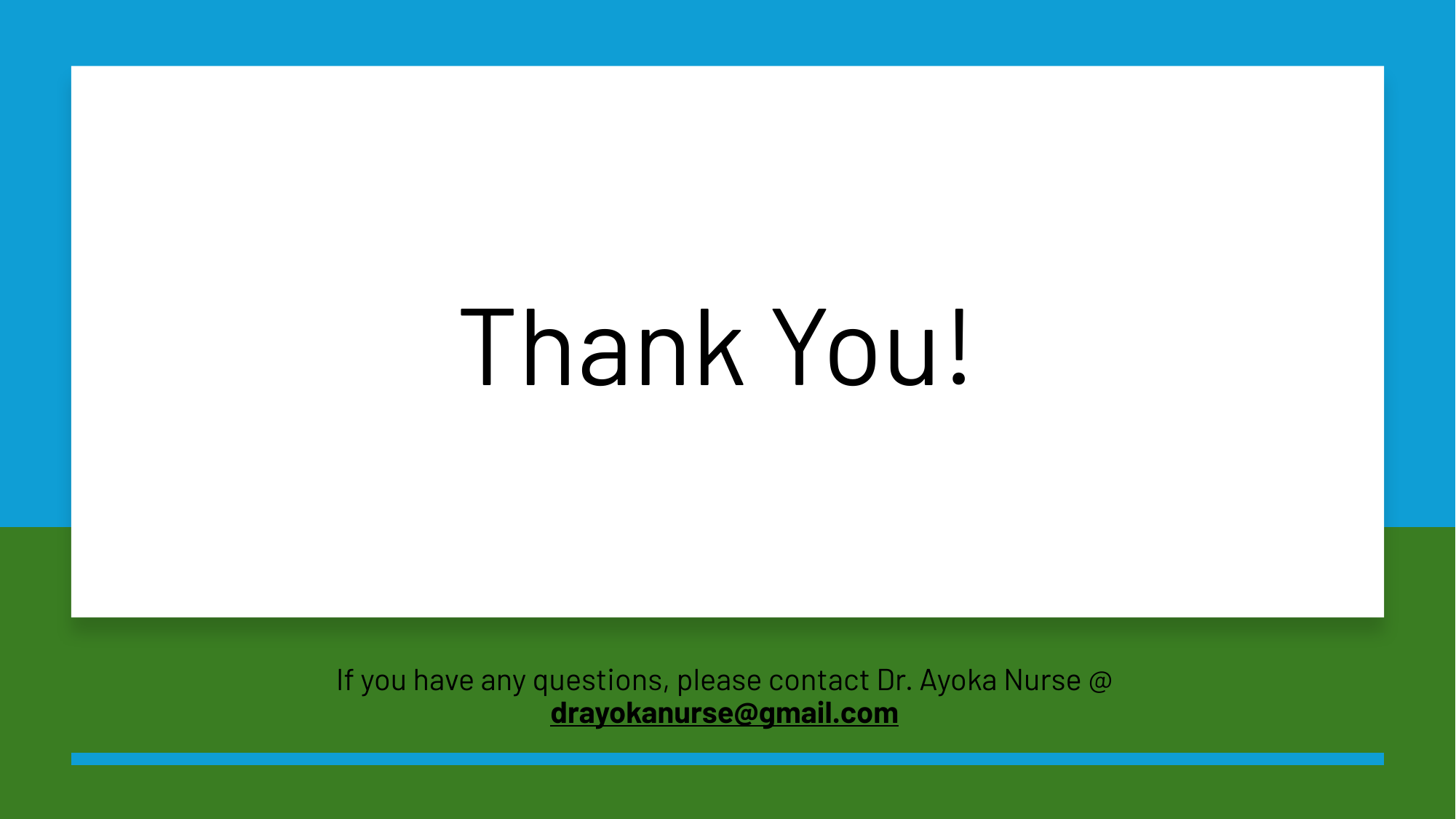

# Thank You!
If you have any questions, please contact Dr. Ayoka Nurse @ drayokanurse@gmail.com